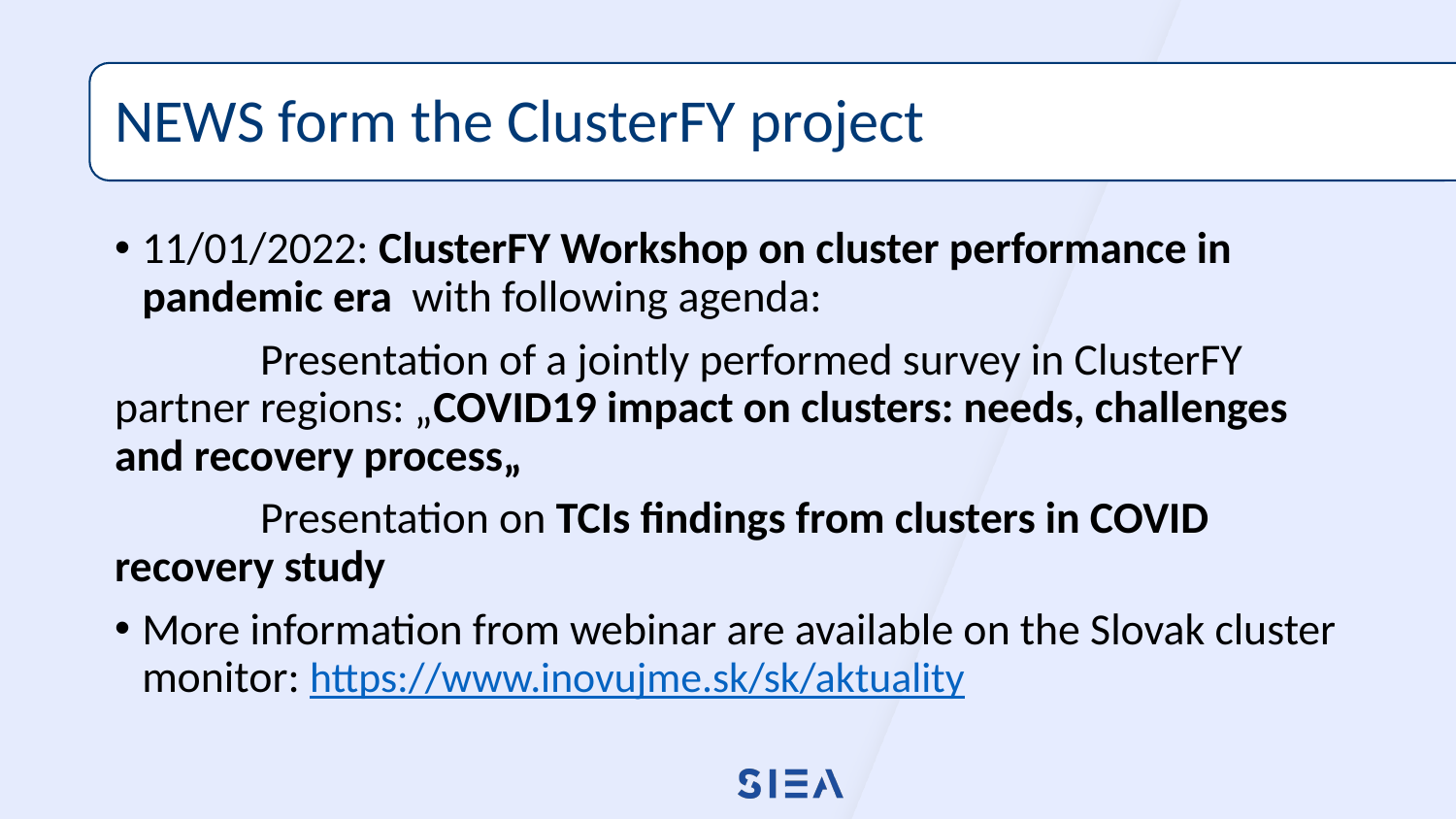

# NEWS form the ClusterFY project
11/01/2022: ClusterFY Workshop on cluster performance in pandemic era  with following agenda:
	Presentation of a jointly performed survey in ClusterFY partner regions: „COVID19 impact on clusters: needs, challenges and recovery process„
	Presentation on TCIs findings from clusters in COVID recovery study
More information from webinar are available on the Slovak cluster monitor: https://www.inovujme.sk/sk/aktuality